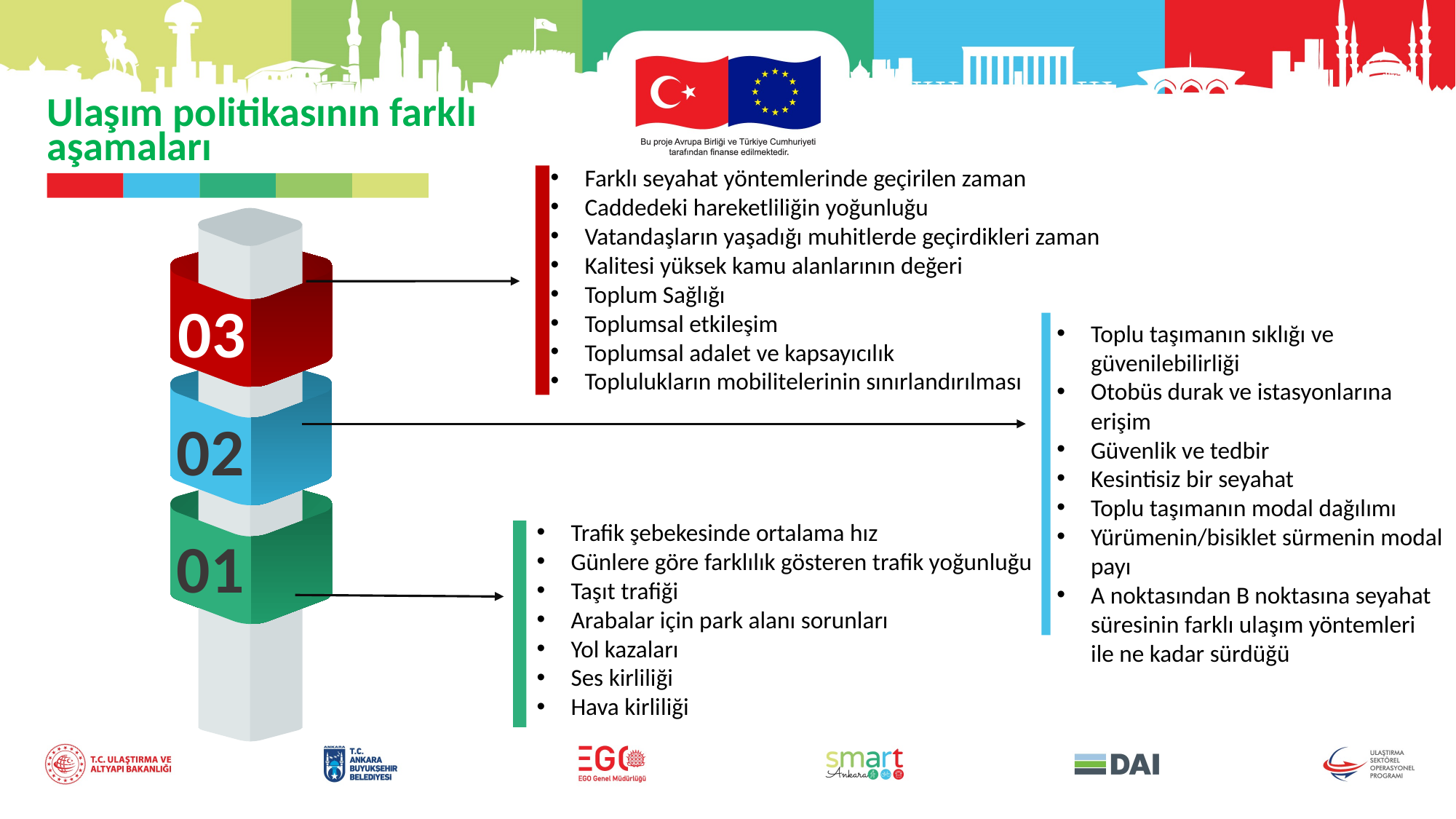

Ulaşım politikasının farklı aşamaları
Farklı seyahat yöntemlerinde geçirilen zaman
Caddedeki hareketliliğin yoğunluğu
Vatandaşların yaşadığı muhitlerde geçirdikleri zaman
Kalitesi yüksek kamu alanlarının değeri
Toplum Sağlığı
Toplumsal etkileşim
Toplumsal adalet ve kapsayıcılık
Toplulukların mobilitelerinin sınırlandırılması

03

02

01

Toplu taşımanın sıklığı ve güvenilebilirliği
Otobüs durak ve istasyonlarına erişim
Güvenlik ve tedbir
Kesintisiz bir seyahat
Toplu taşımanın modal dağılımı
Yürümenin/bisiklet sürmenin modal payı
A noktasından B noktasına seyahat süresinin farklı ulaşım yöntemleri ile ne kadar sürdüğü
Trafik şebekesinde ortalama hız
Günlere göre farklılık gösteren trafik yoğunluğu
Taşıt trafiği
Arabalar için park alanı sorunları
Yol kazaları
Ses kirliliği
Hava kirliliği